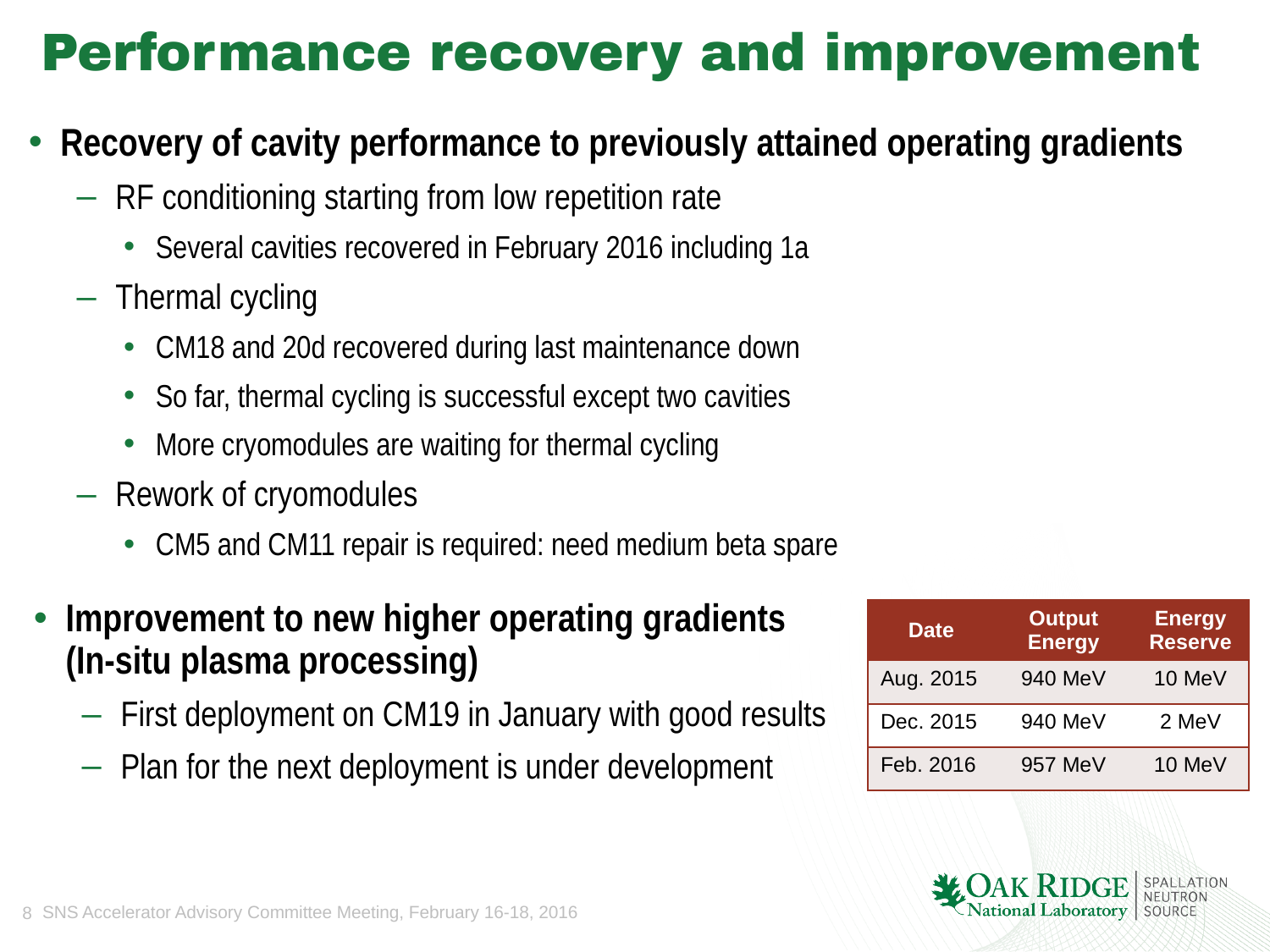

# Performance recovery and improvement
Recovery of cavity performance to previously attained operating gradients
RF conditioning starting from low repetition rate
Several cavities recovered in February 2016 including 1a
Thermal cycling
CM18 and 20d recovered during last maintenance down
So far, thermal cycling is successful except two cavities
More cryomodules are waiting for thermal cycling
Rework of cryomodules
CM5 and CM11 repair is required: need medium beta spare
Improvement to new higher operating gradients (In-situ plasma processing)
First deployment on CM19 in January with good results
Plan for the next deployment is under development
| Date | Output Energy | Energy Reserve |
| --- | --- | --- |
| Aug. 2015 | 940 MeV | 10 MeV |
| Dec. 2015 | 940 MeV | 2 MeV |
| Feb. 2016 | 957 MeV | 10 MeV |